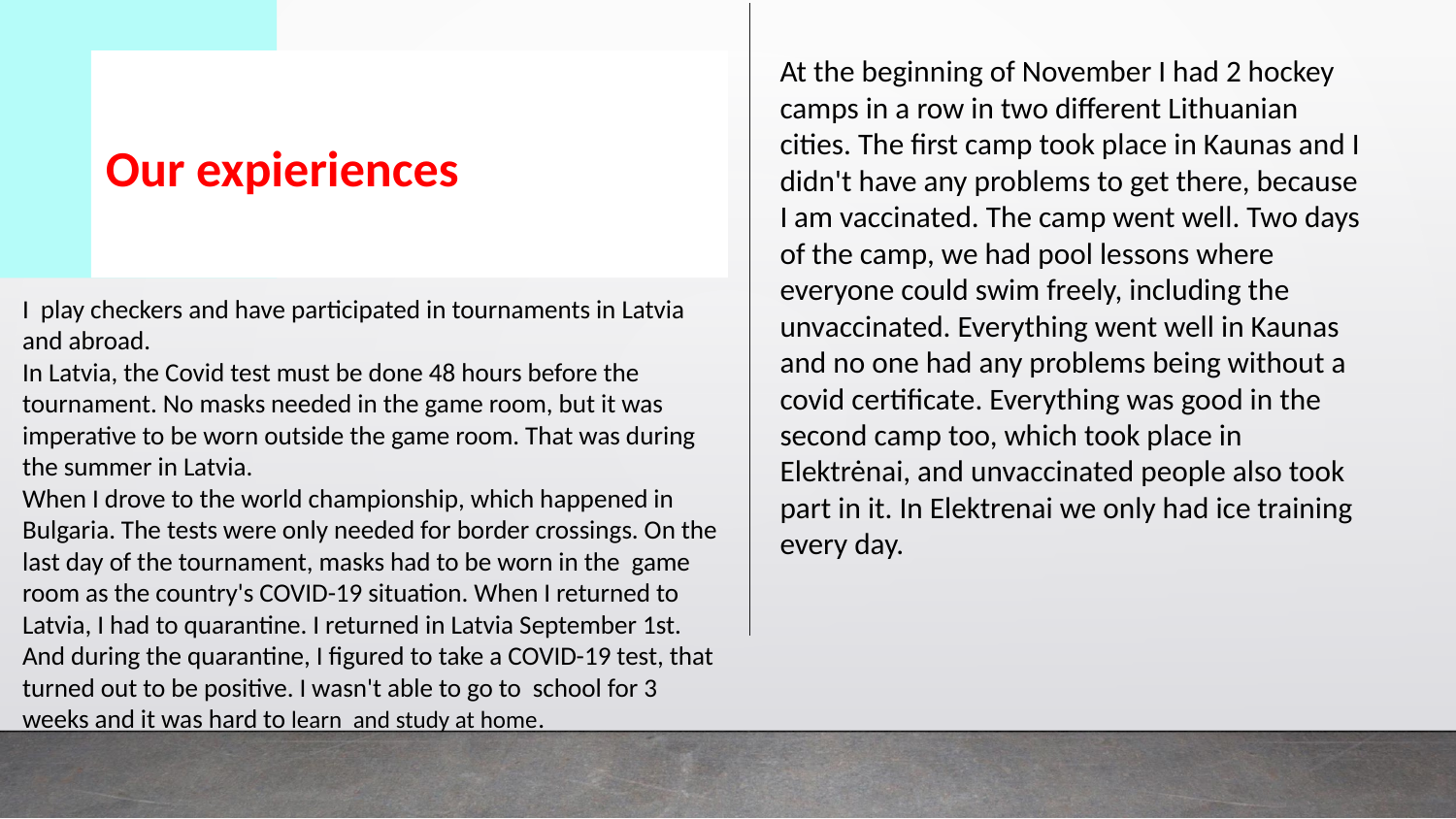

At the beginning of November I had 2 hockey camps in a row in two different Lithuanian cities. The first camp took place in Kaunas and I didn't have any problems to get there, because I am vaccinated. The camp went well. Two days of the camp, we had pool lessons where everyone could swim freely, including the unvaccinated. Everything went well in Kaunas and no one had any problems being without a covid certificate. Everything was good in the second camp too, which took place in Elektrėnai, and unvaccinated people also took part in it. In Elektrenai we only had ice training every day.

Our expieriences

I  play checkers and have participated in tournaments in Latvia and abroad.
In Latvia, the Covid test must be done 48 hours before the tournament. No masks needed in the game room, but it was imperative to be worn outside the game room. That was during the summer in Latvia.
When I drove to the world championship, which happened in Bulgaria. The tests were only needed for border crossings. On the last day of the tournament, masks had to be worn in the  game room as the country's COVID-19 situation. When I returned to Latvia, I had to quarantine. I returned in Latvia September 1st. And during the quarantine, I figured to take a COVID-19 test, that turned out to be positive. I wasn't able to go to  school for 3 weeks and it was hard to learn  and study at home.